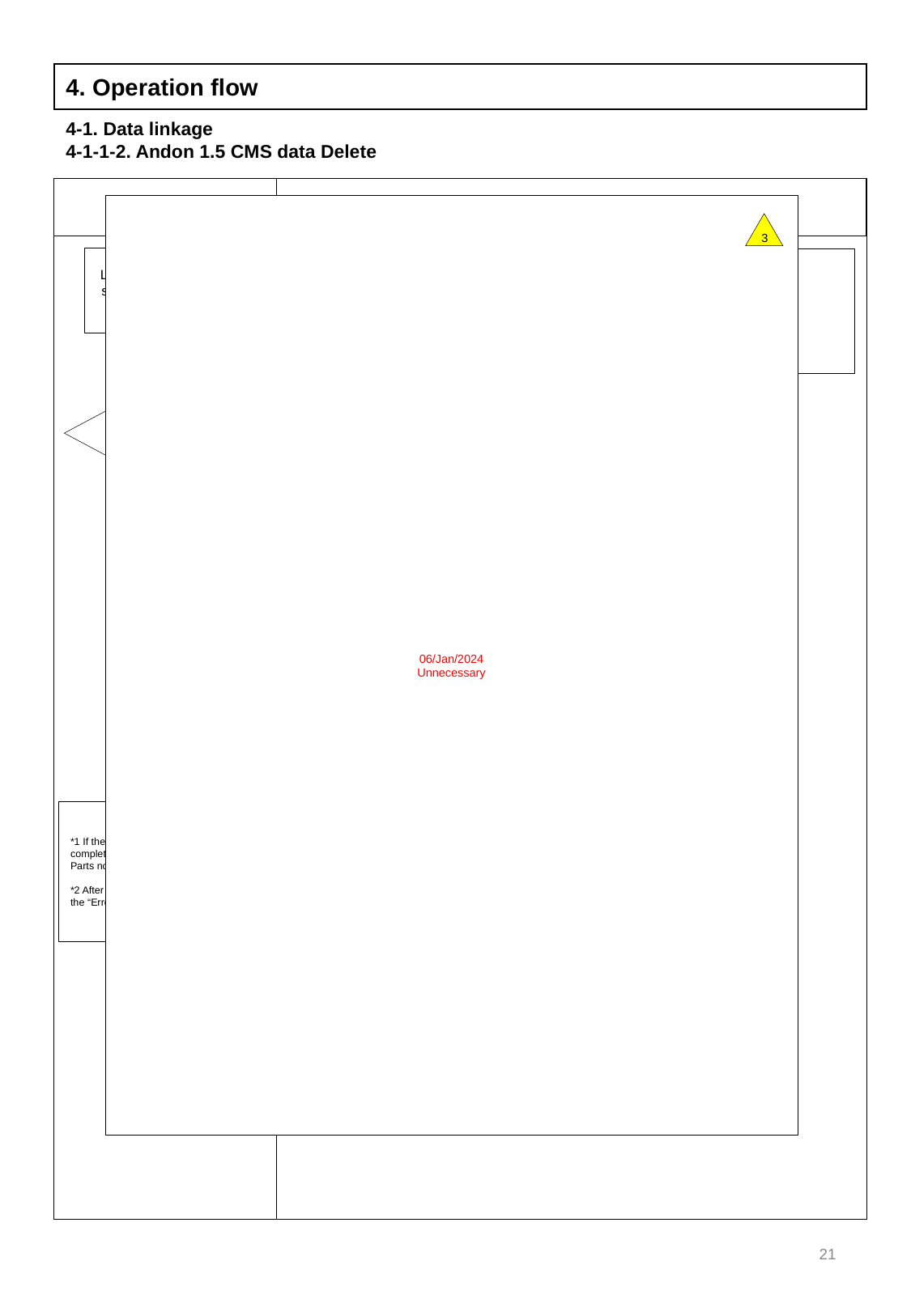

4. Operation flow
4-1. Data linkage
4-1-1-2. Andon 1.5 CMS data Delete

Pegasus
KDDI
06/Jan/2024
Unnecessary
3
Received
Operating status data
Linkage of production schedule data for the day
Data To Be Utilize
 <Sample>
Line - FA6
Model - 3M0A
Part Number - PH257580-5854
CT-Cycle Time – 75.0 sec.
OR-Operation Ratio – 85%

Yes
No
BK file manual import (*1)(*2)
File import error?
Yes / No
Modification required
Yes / No
Yes
Check error details
No
Checking the linked data
Turn on operation status deletion
Operation status link app
Finish
*1 If there is an import error, set an error flag. Since the import completion flag is not set, it is possible to import the same Serial no / Parts no.

*2 After importing, backup files are stored in the “Normal folder" and the “Error folder".
21